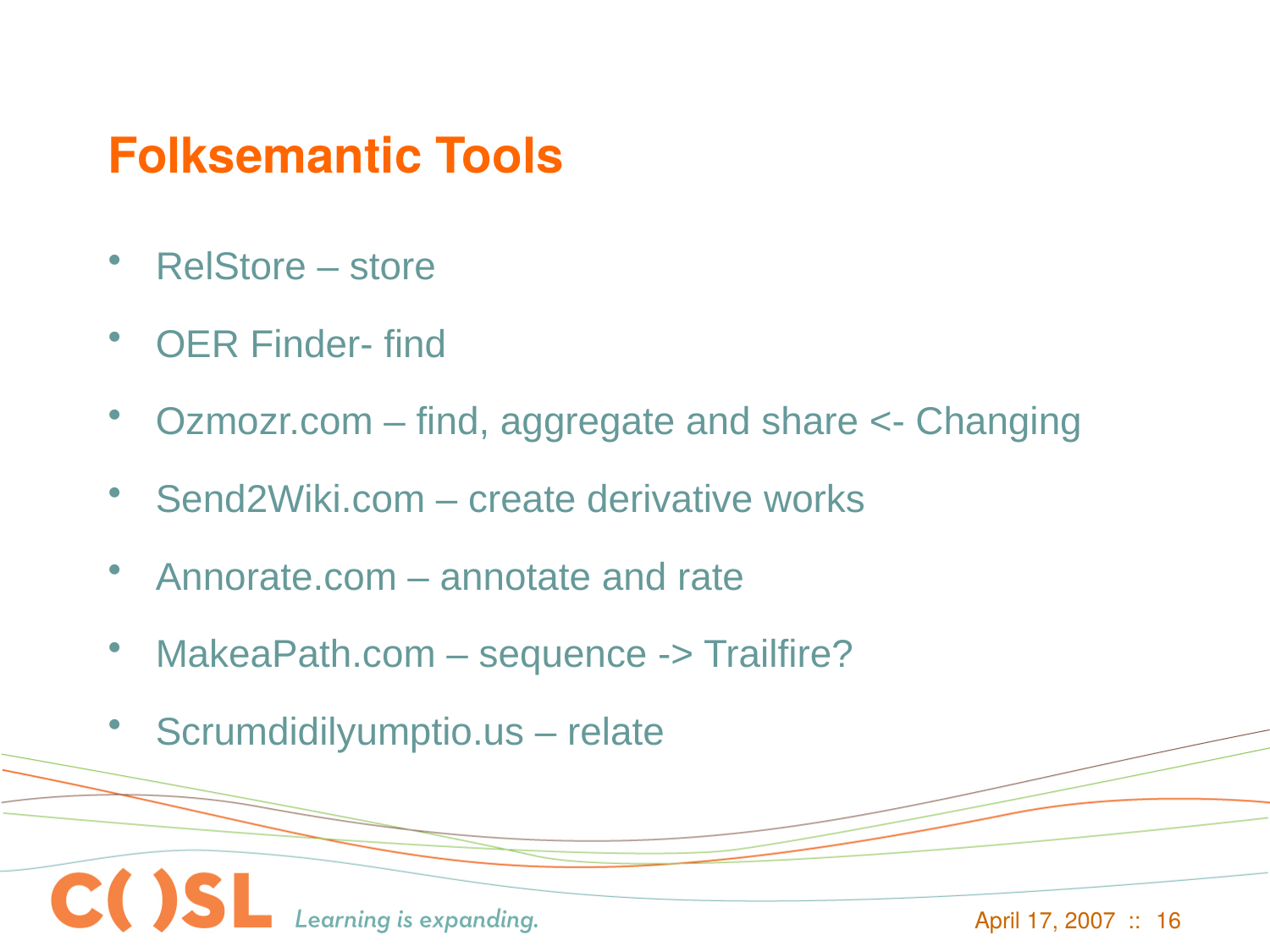

# Folksemantic Tools
RelStore – store
OER Finder- find
Ozmozr.com – find, aggregate and share <- Changing
Send2Wiki.com – create derivative works
Annorate.com – annotate and rate
MakeaPath.com – sequence -> Trailfire?
Scrumdidilyumptio.us – relate
April 17, 2007  ::
16